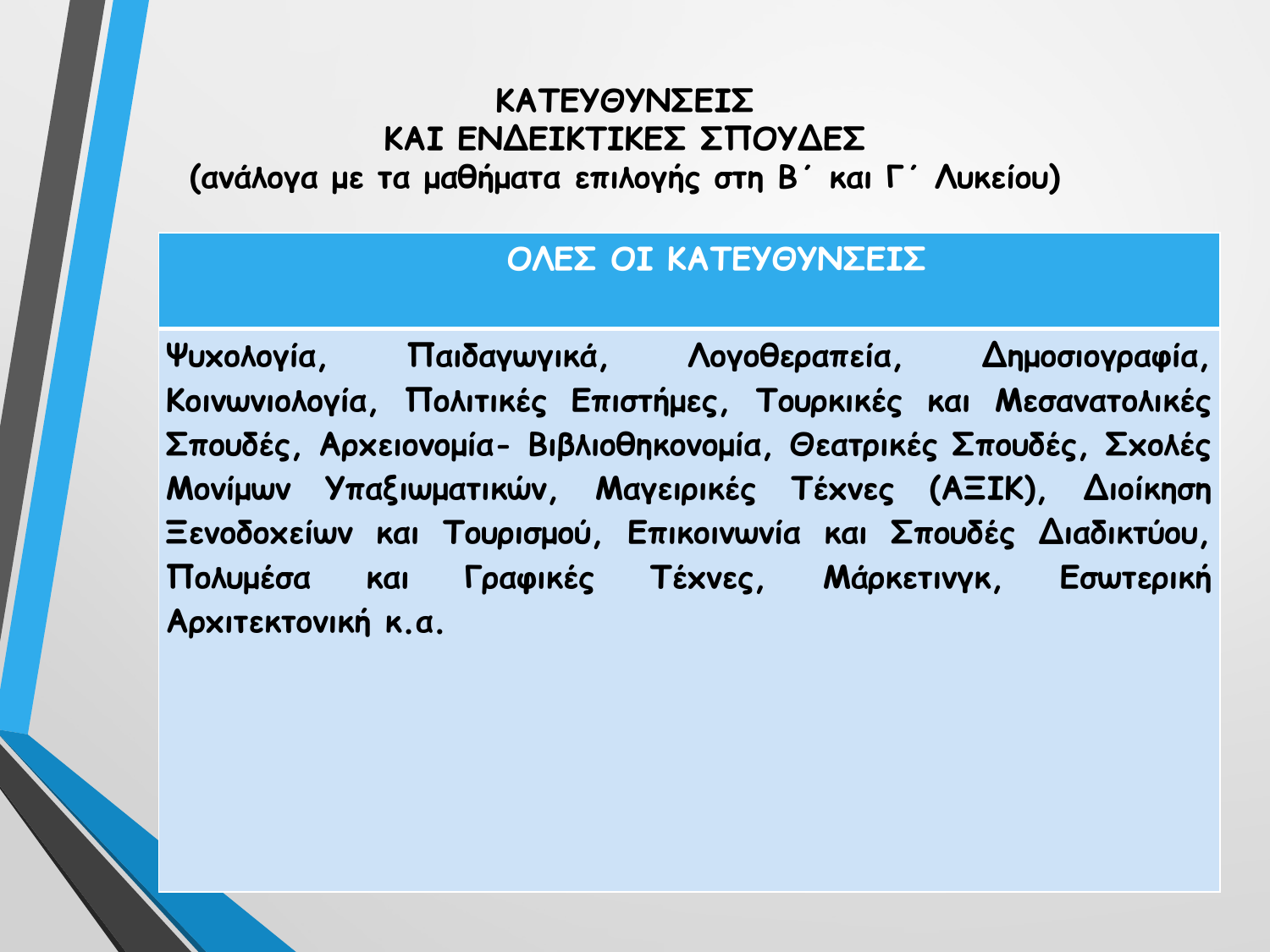

# ΚΑΤΕΥΘΥΝΣΕΙΣ ΚΑΙ ΕΝΔΕΙΚΤΙΚΕΣ ΣΠΟΥΔΕΣ (ανάλογα με τα μαθήματα επιλογής στη Β΄ και Γ΄ Λυκείου)
| ΟΛΕΣ ΟΙ ΚΑΤΕΥΘΥΝΣΕΙΣ |
| --- |
| Ψυχολογία, Παιδαγωγικά, Λογοθεραπεία, Δημοσιογραφία, Κοινωνιολογία, Πολιτικές Επιστήμες, Τουρκικές και Μεσανατολικές Σπουδές, Αρχειονομία- Βιβλιοθηκονομία, Θεατρικές Σπουδές, Σχολές Μονίμων Υπαξιωματικών, Μαγειρικές Τέχνες (ΑΞΙΚ), Διοίκηση Ξενοδοχείων και Τουρισμού, Επικοινωνία και Σπουδές Διαδικτύου, Πολυμέσα και Γραφικές Τέχνες, Μάρκετινγκ, Εσωτερική Αρχιτεκτονική κ.α. |